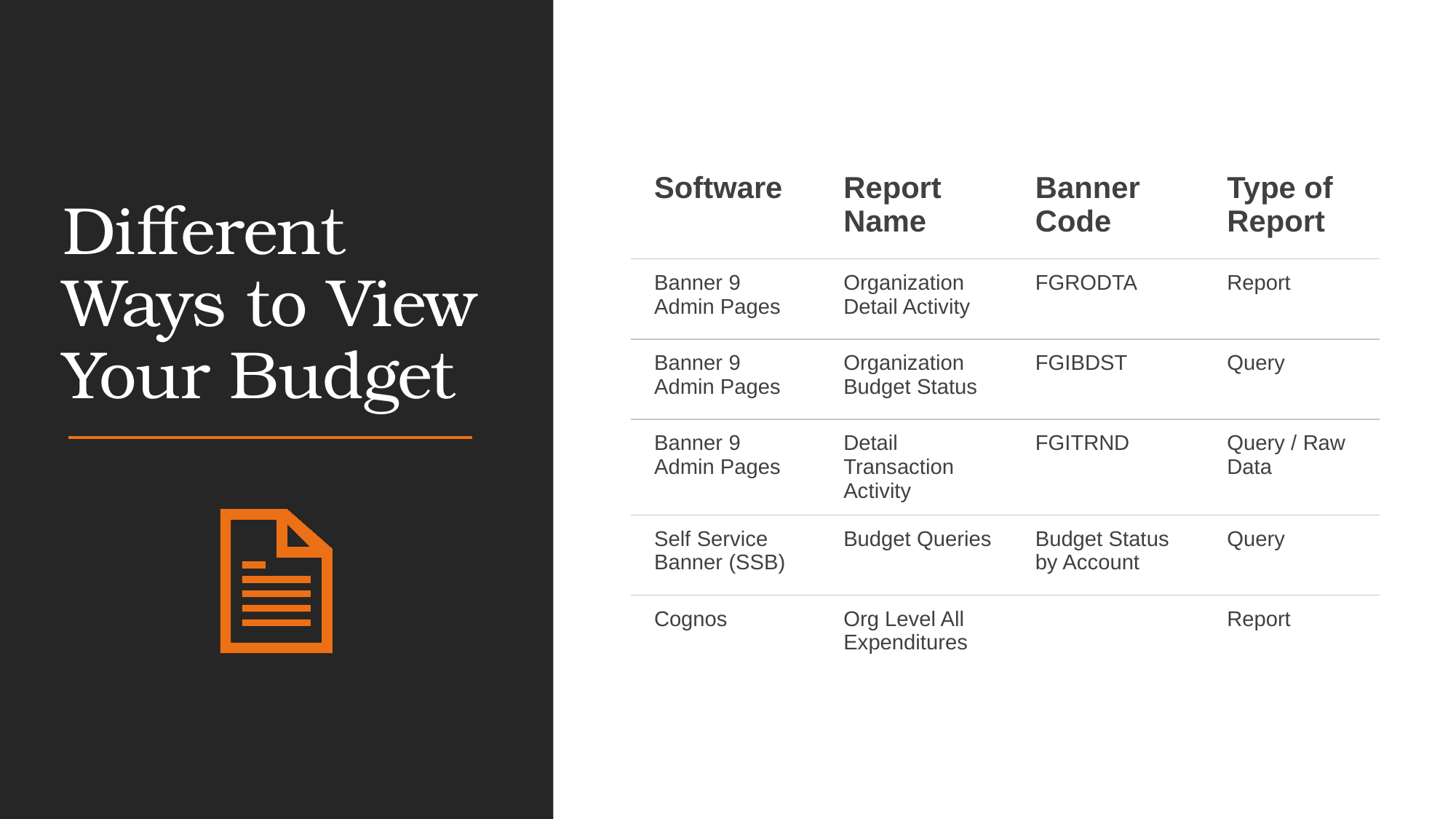

# Different Ways to View Your Budget
| Software | Report Name | Banner Code | Type of Report |
| --- | --- | --- | --- |
| Banner 9 Admin Pages | Organization Detail Activity | FGRODTA | Report |
| Banner 9 Admin Pages | Organization Budget Status | FGIBDST | Query |
| Banner 9 Admin Pages | Detail Transaction Activity | FGITRND | Query / Raw Data |
| Self Service Banner (SSB) | Budget Queries | Budget Status by Account | Query |
| Cognos | Org Level All Expenditures |  | Report |